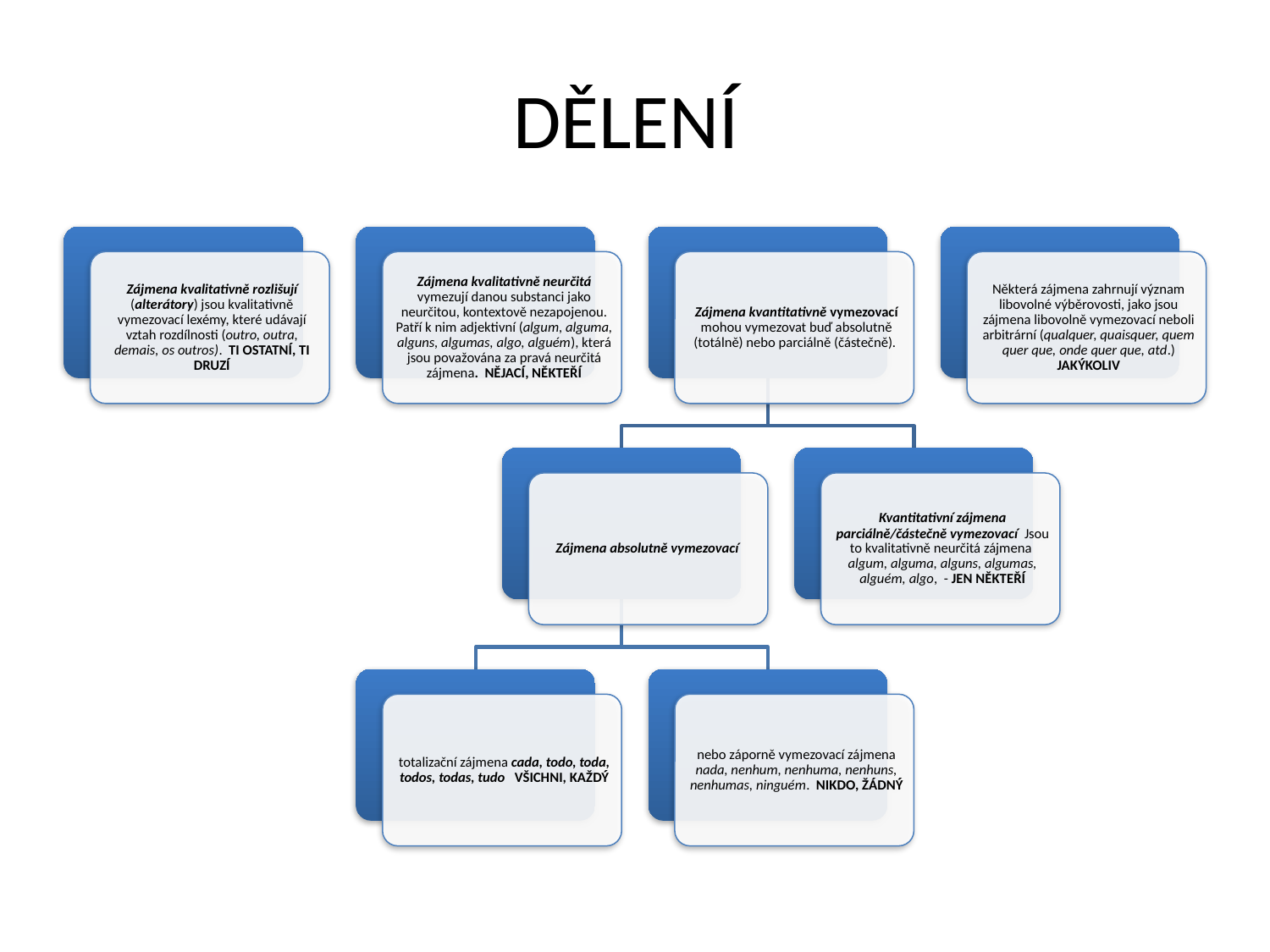

# DĚLENÍ
Zájmena kvalitativně rozlišují (alterátory) jsou kvalitativně vymezovací lexémy, které udávají vztah rozdílnosti (outro, outra, demais, os outros).  TI OSTATNÍ, TI DRUZÍ
Zájmena kvalitativně neurčitá vymezují danou substanci jako neurčitou, kontextově nezapojenou. Patří k nim adjektivní (algum, alguma, alguns, algumas, algo, alguém), která jsou považována za pravá neurčitá zájmena.  NĚJACÍ, NĚKTEŘÍ
Zájmena kvantitativně vymezovací mohou vymezovat buď absolutně (totálně) nebo parciálně (částečně).
Zájmena absolutně vymezovací
totalizační zájmena cada, todo, toda, todos, todas, tudo   VŠICHNI, KAŽDÝ
nebo záporně vymezovací zájmena nada, nenhum, nenhuma, nenhuns, nenhumas, ninguém.  NIKDO, ŽÁDNÝ
Kvantitativní zájmena parciálně/částečně vymezovací  Jsou to kvalitativně neurčitá zájmena  algum, alguma, alguns, algumas, alguém, algo,  - JEN NĚKTEŘÍ
Některá zájmena zahrnují význam libovolné výběrovosti, jako jsou zájmena libovolně vymezovací neboli arbitrární (qualquer, quaisquer, quem quer que, onde quer que, atd.) JAKÝKOLIV